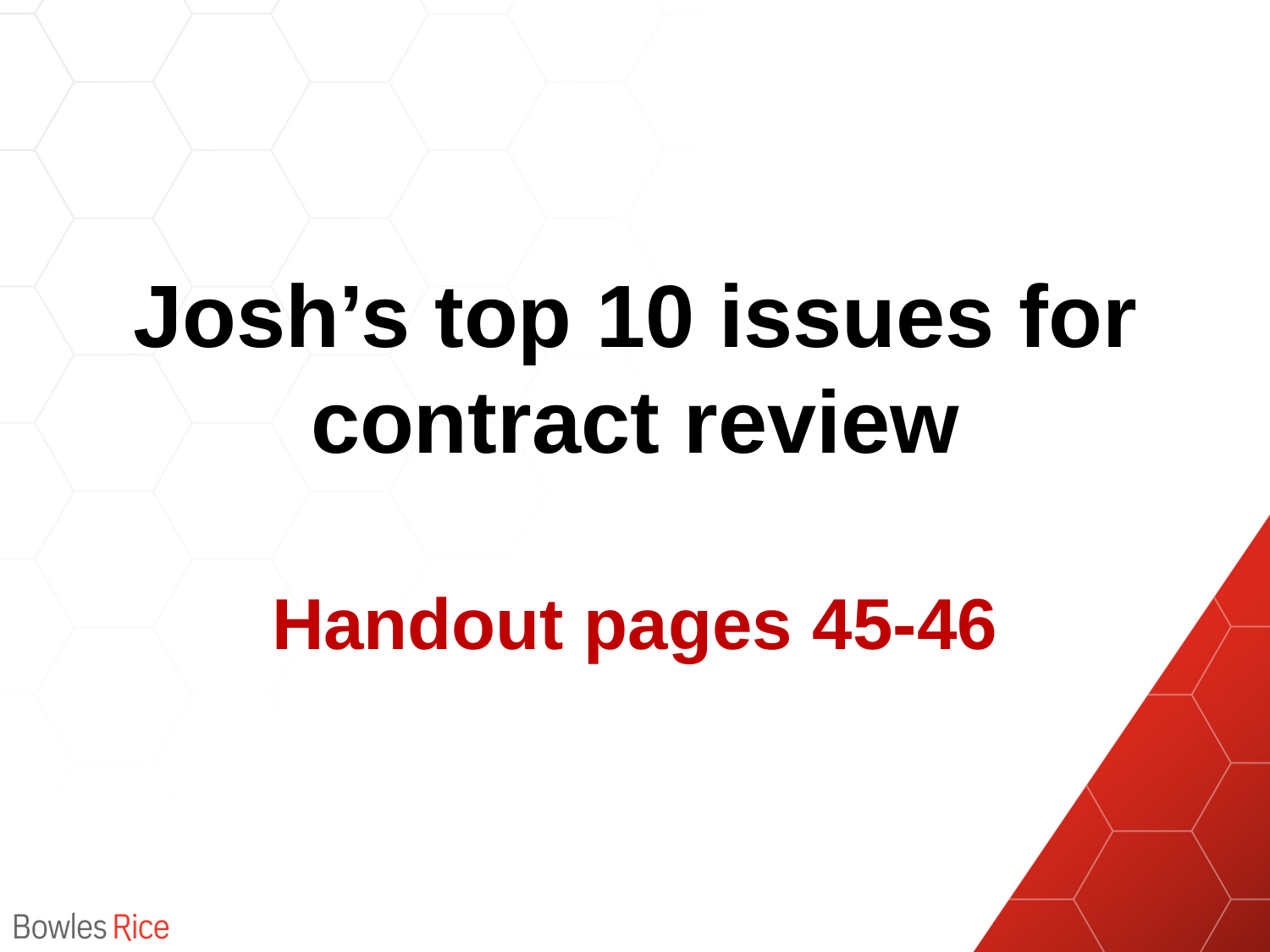

# Josh’s top 10 issues for contract review Handout pages 45-46